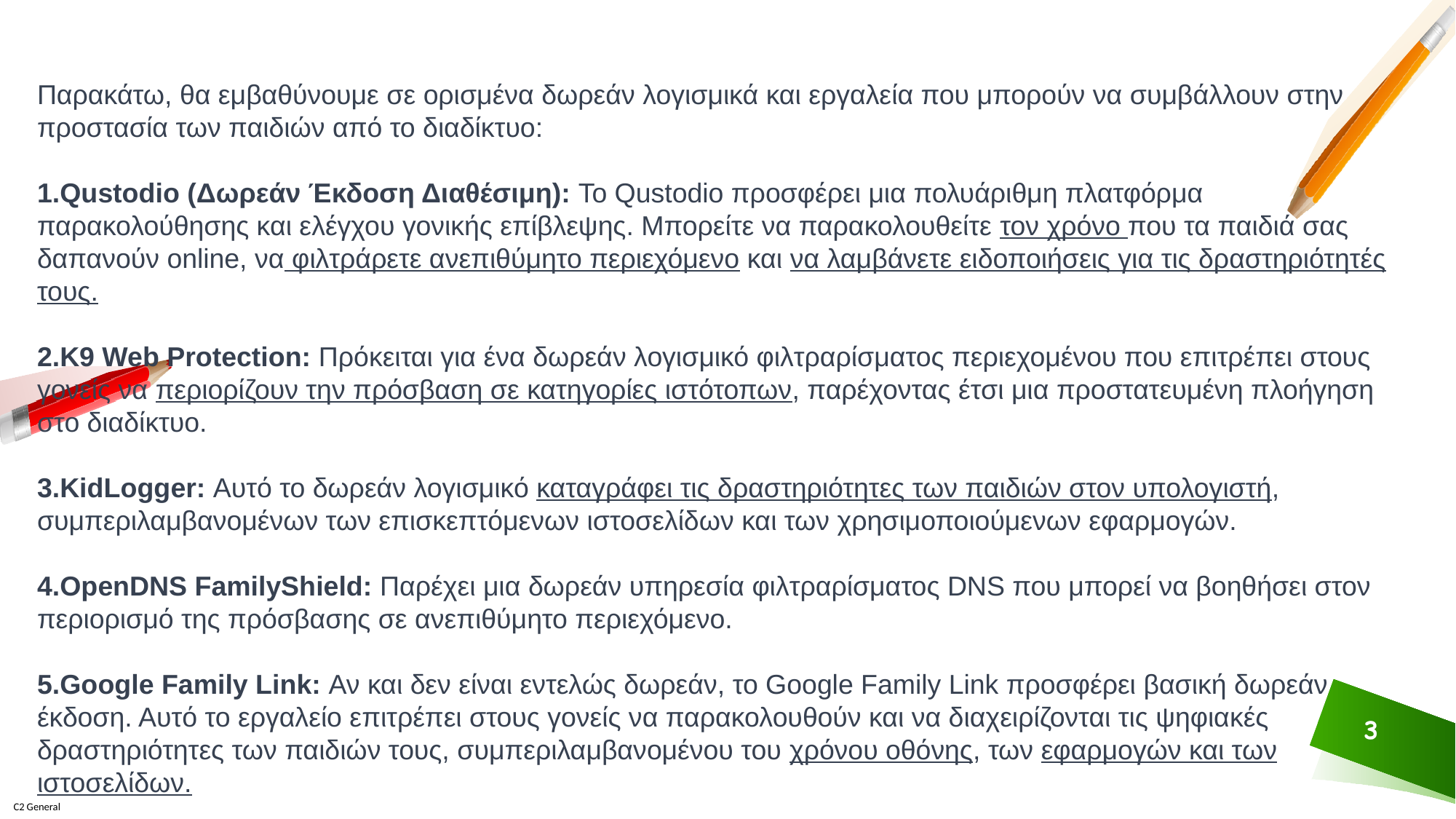

Παρακάτω, θα εμβαθύνουμε σε ορισμένα δωρεάν λογισμικά και εργαλεία που μπορούν να συμβάλλουν στην προστασία των παιδιών από το διαδίκτυο:

Qustodio (Δωρεάν Έκδοση Διαθέσιμη): Το Qustodio προσφέρει μια πολυάριθμη πλατφόρμα παρακολούθησης και ελέγχου γονικής επίβλεψης. Μπορείτε να παρακολουθείτε τον χρόνο που τα παιδιά σας δαπανούν online, να φιλτράρετε ανεπιθύμητο περιεχόμενο και να λαμβάνετε ειδοποιήσεις για τις δραστηριότητές τους.

K9 Web Protection: Πρόκειται για ένα δωρεάν λογισμικό φιλτραρίσματος περιεχομένου που επιτρέπει στους γονείς να περιορίζουν την πρόσβαση σε κατηγορίες ιστότοπων, παρέχοντας έτσι μια προστατευμένη πλοήγηση στο διαδίκτυο.

KidLogger: Αυτό το δωρεάν λογισμικό καταγράφει τις δραστηριότητες των παιδιών στον υπολογιστή, συμπεριλαμβανομένων των επισκεπτόμενων ιστοσελίδων και των χρησιμοποιούμενων εφαρμογών.

OpenDNS FamilyShield: Παρέχει μια δωρεάν υπηρεσία φιλτραρίσματος DNS που μπορεί να βοηθήσει στον περιορισμό της πρόσβασης σε ανεπιθύμητο περιεχόμενο.

Google Family Link: Αν και δεν είναι εντελώς δωρεάν, το Google Family Link προσφέρει βασική δωρεάν έκδοση. Αυτό το εργαλείο επιτρέπει στους γονείς να παρακολουθούν και να διαχειρίζονται τις ψηφιακές δραστηριότητες των παιδιών τους, συμπεριλαμβανομένου του χρόνου οθόνης, των εφαρμογών και των ιστοσελίδων.
3